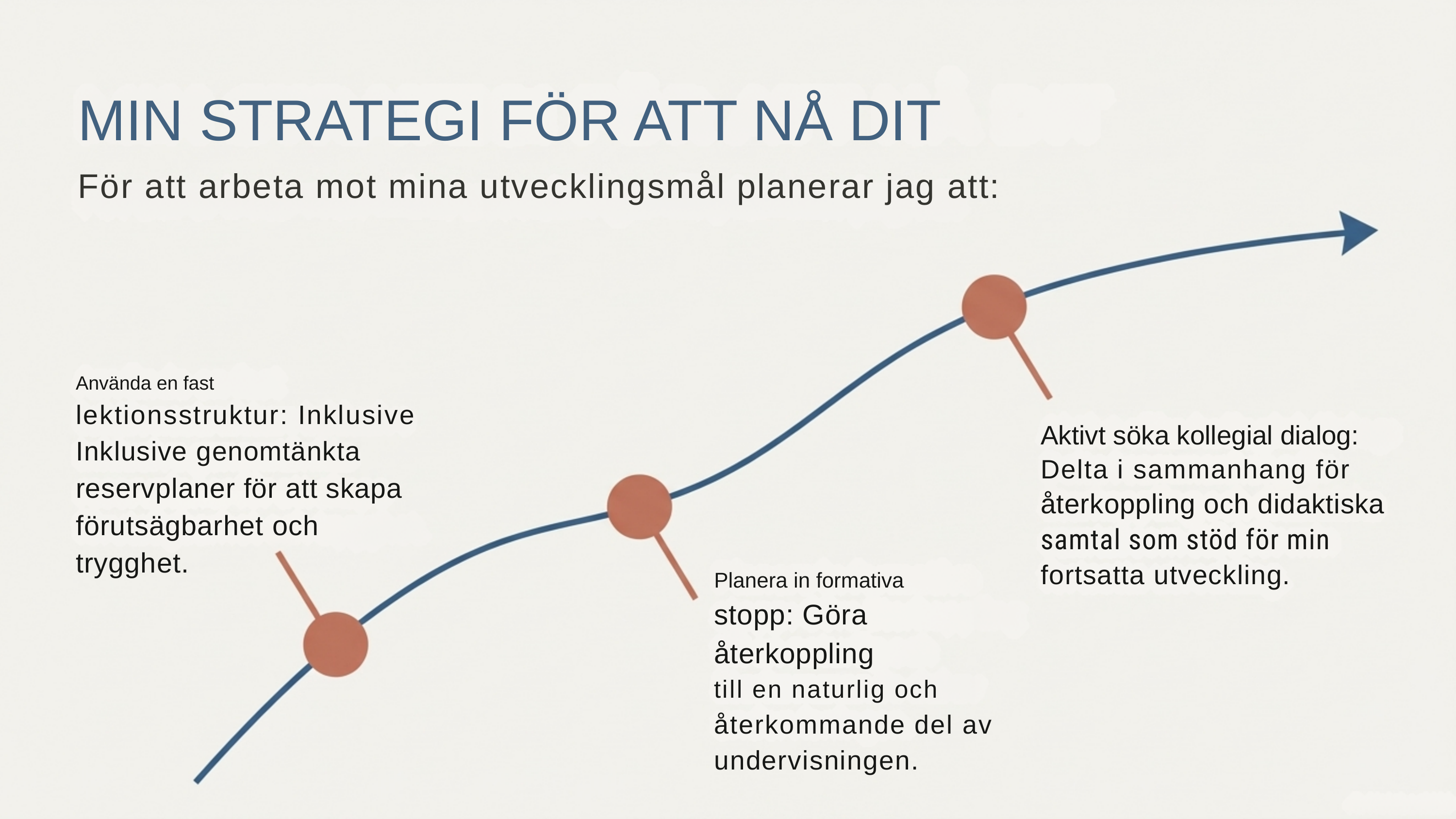

MIN STRATEGI FÖR ATT NÅ DIT
För att arbeta mot mina utvecklingsmål planerar jag att:
Använda en fast
lektionsstruktur: Inklusive
Inklusive genomtänkta
reservplaner för att skapa
förutsägbarhet och trygghet.
Aktivt söka kollegial dialog:
Delta i sammanhang för
återkoppling och didaktiska
samtal som stöd för min
fortsatta utveckling.
Planera in formativa
stopp: Göra återkoppling
till en naturlig och
återkommande del av
undervisningen.